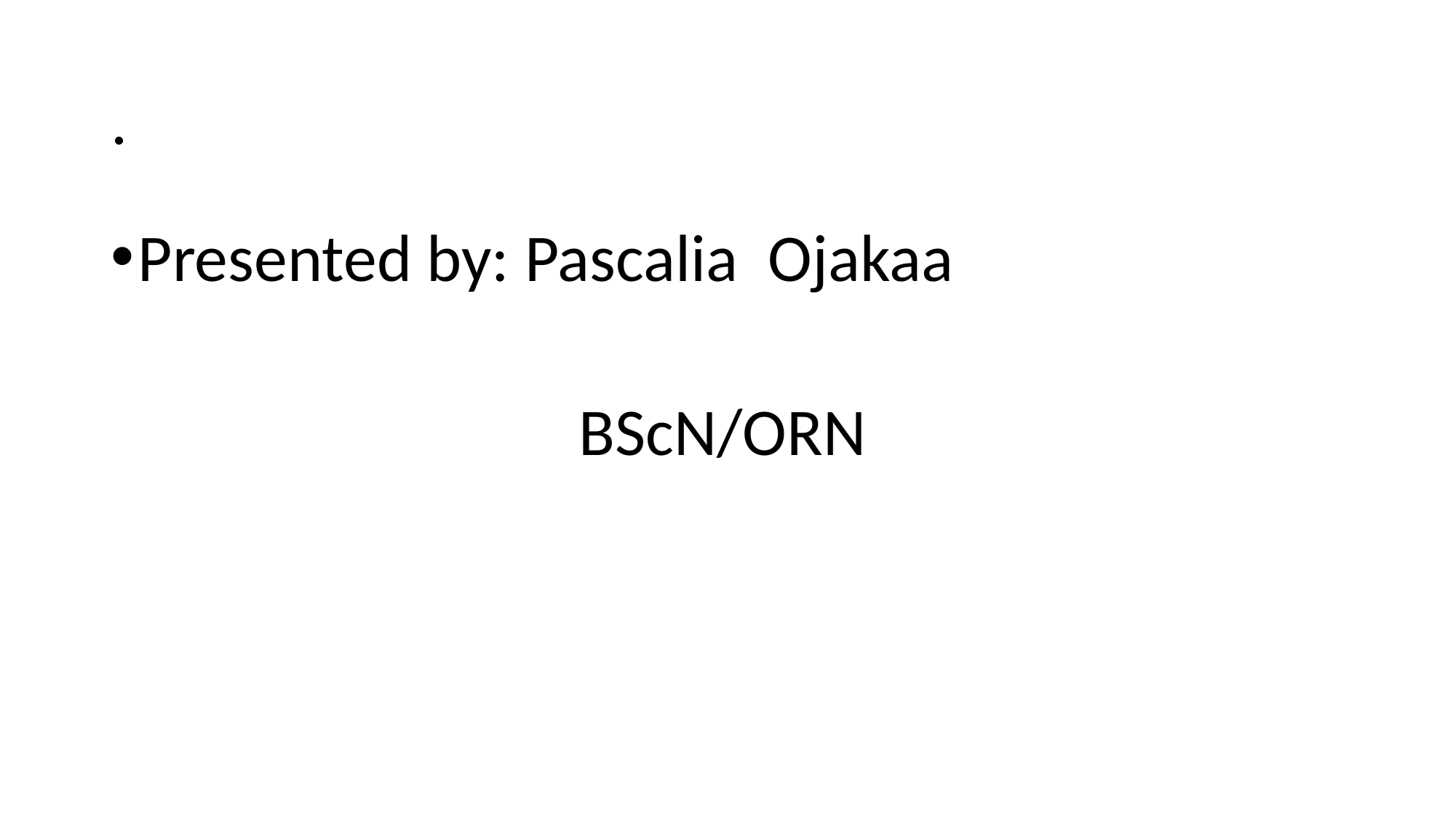

# .
Presented by: Pascalia  Ojakaa

                               BScN/ORN